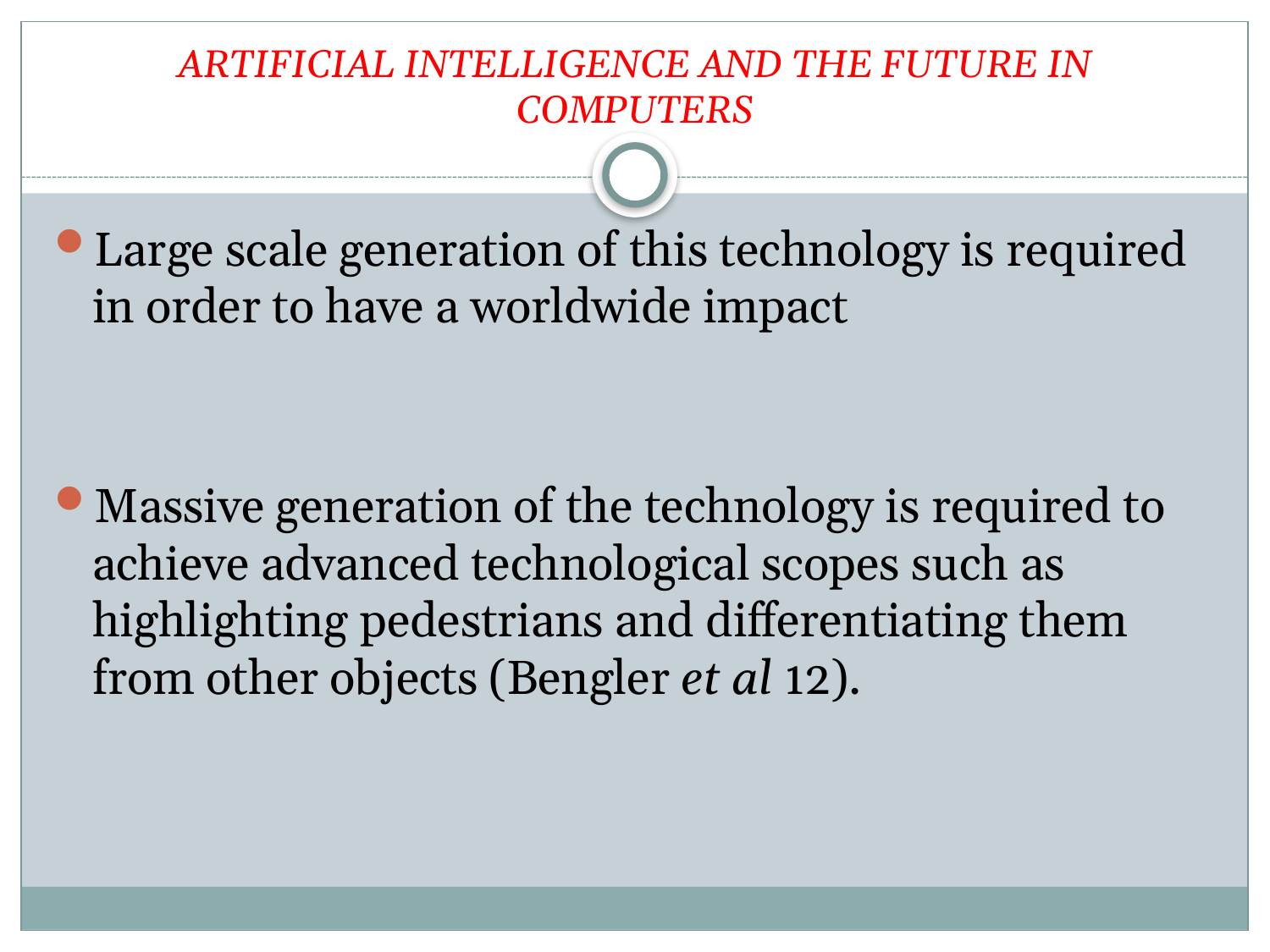

# ARTIFICIAL INTELLIGENCE AND THE FUTURE IN COMPUTERS
Large scale generation of this technology is required in order to have a worldwide impact

Massive generation of the technology is required to achieve advanced technological scopes such as highlighting pedestrians and differentiating them from other objects (Bengler et al 12).